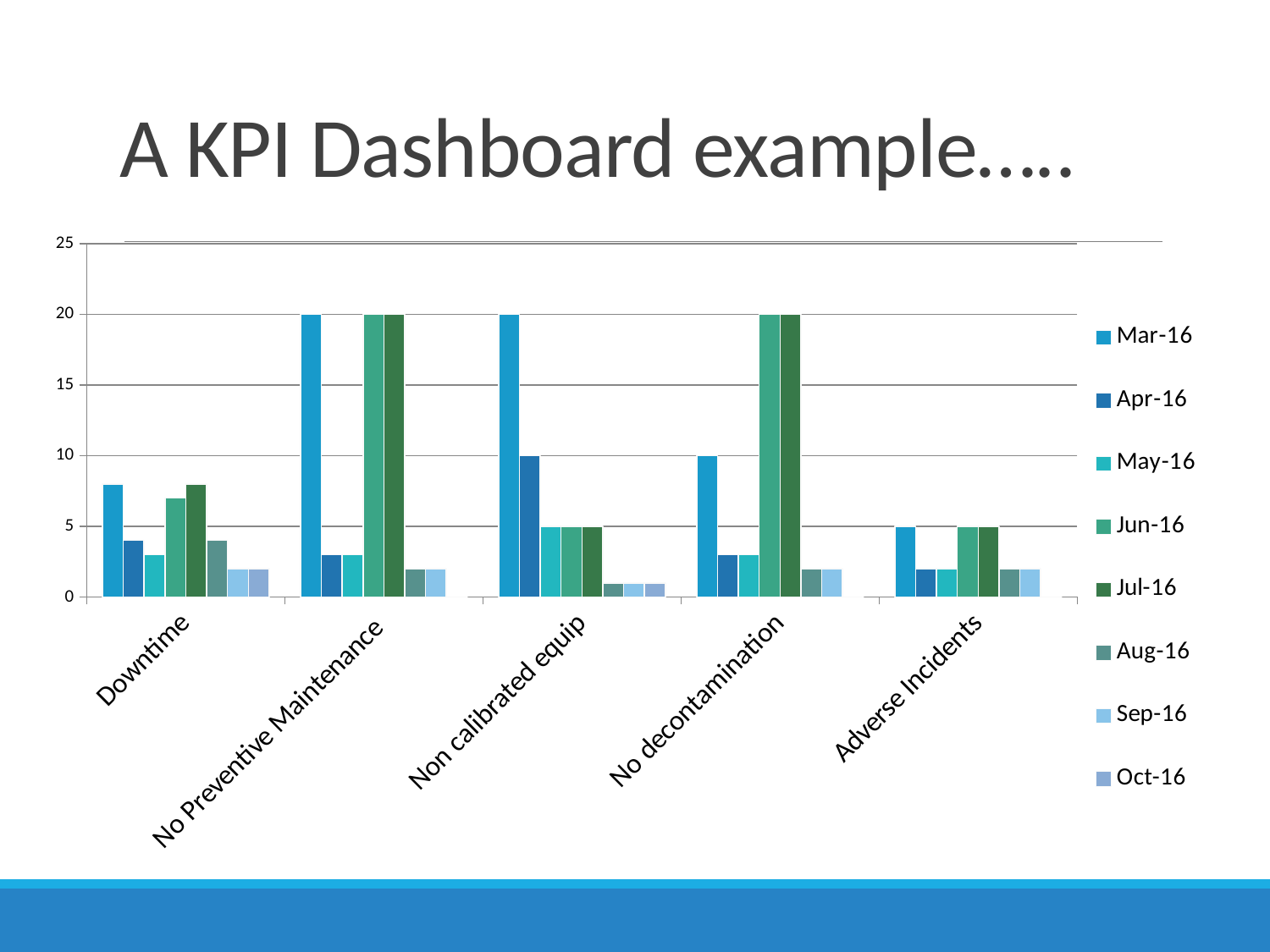

# A KPI Dashboard example…..

### Chart

| Category | Mar-16 | Apr-16 | May-16 | Jun-16 | Jul-16 | Aug-16 | Sep-16 | Oct-16 |
|---|---|---|---|---|---|---|---|---|
| Downtime | 8.0 | 4.0 | 3.0 | 7.0 | 8.0 | 4.0 | 2.0 | 2.0 |
| No Preventive Maintenance  | 20.0 | 3.0 | 3.0 | 20.0 | 20.0 | 2.0 | 2.0 | 0.0 |
| Non calibrated equip | 20.0 | 10.0 | 5.0 | 5.0 | 5.0 | 1.0 | 1.0 | 1.0 |
| No decontamination | 10.0 | 3.0 | 3.0 | 20.0 | 20.0 | 2.0 | 2.0 | 0.0 |
| Adverse Incidents | 5.0 | 2.0 | 2.0 | 5.0 | 5.0 | 2.0 | 2.0 | 0.0 |